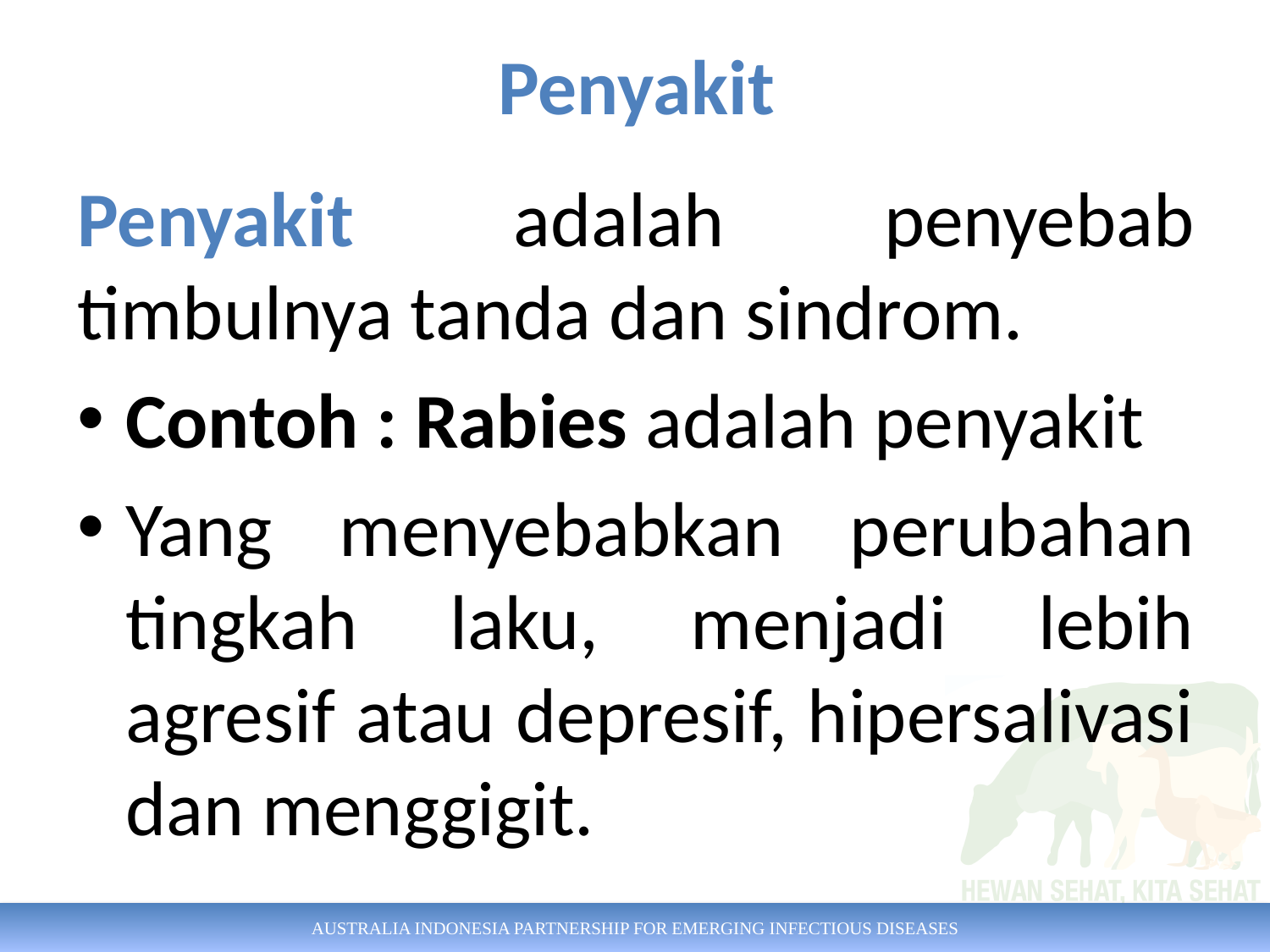

# Penyakit
Penyakit adalah penyebab timbulnya tanda dan sindrom.
Contoh : Rabies adalah penyakit
Yang menyebabkan perubahan tingkah laku, menjadi lebih agresif atau depresif, hipersalivasi dan menggigit.